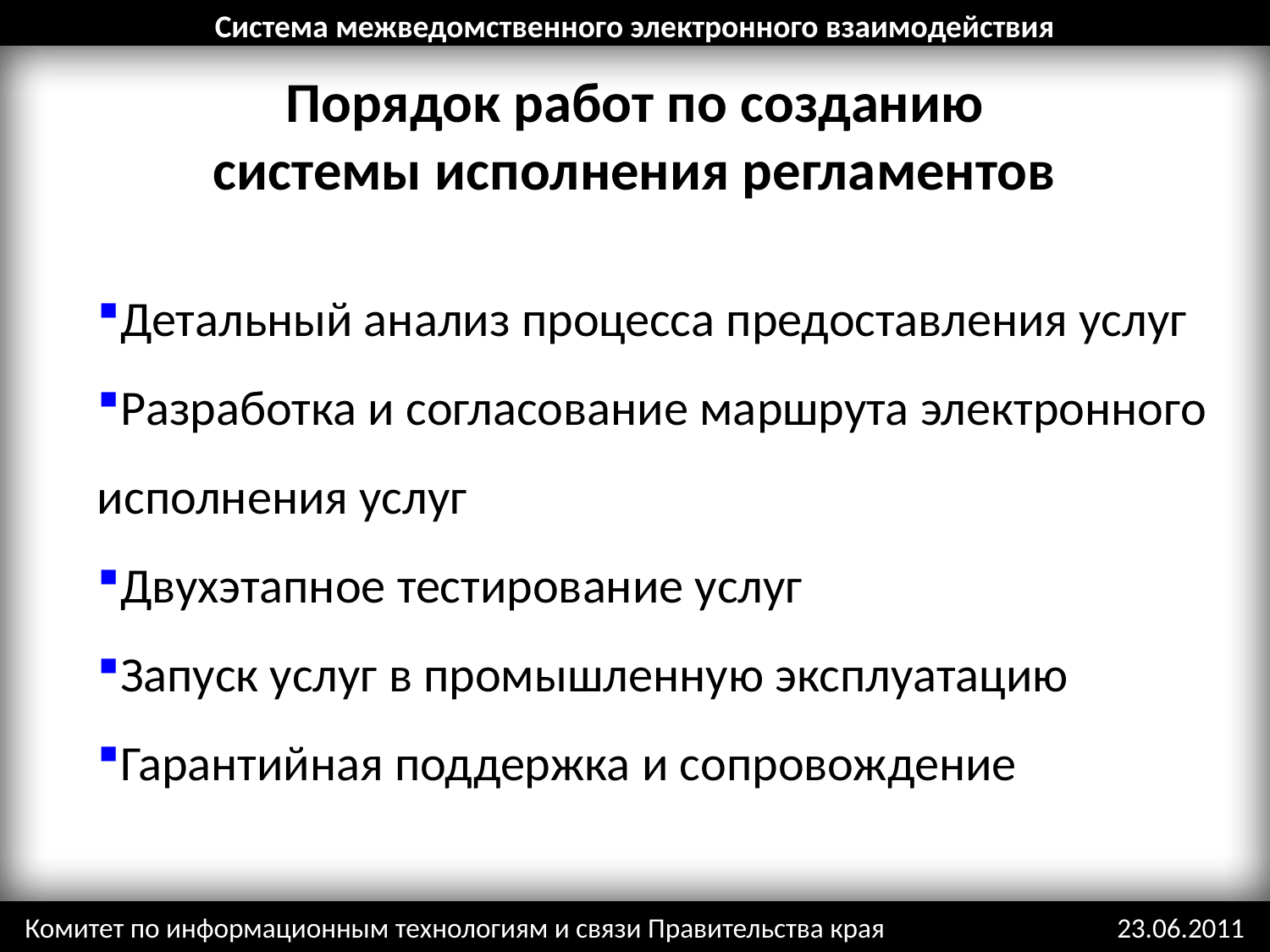

Система межведомственного электронного взаимодействия
Порядок работ по созданию
системы исполнения регламентов
Детальный анализ процесса предоставления услуг
Разработка и согласование маршрута электронного
исполнения услуг
Двухэтапное тестирование услуг
Запуск услуг в промышленную эксплуатацию
Гарантийная поддержка и сопровождение
Комитет по информационным технологиям и связи Правительства края		            23.06.2011